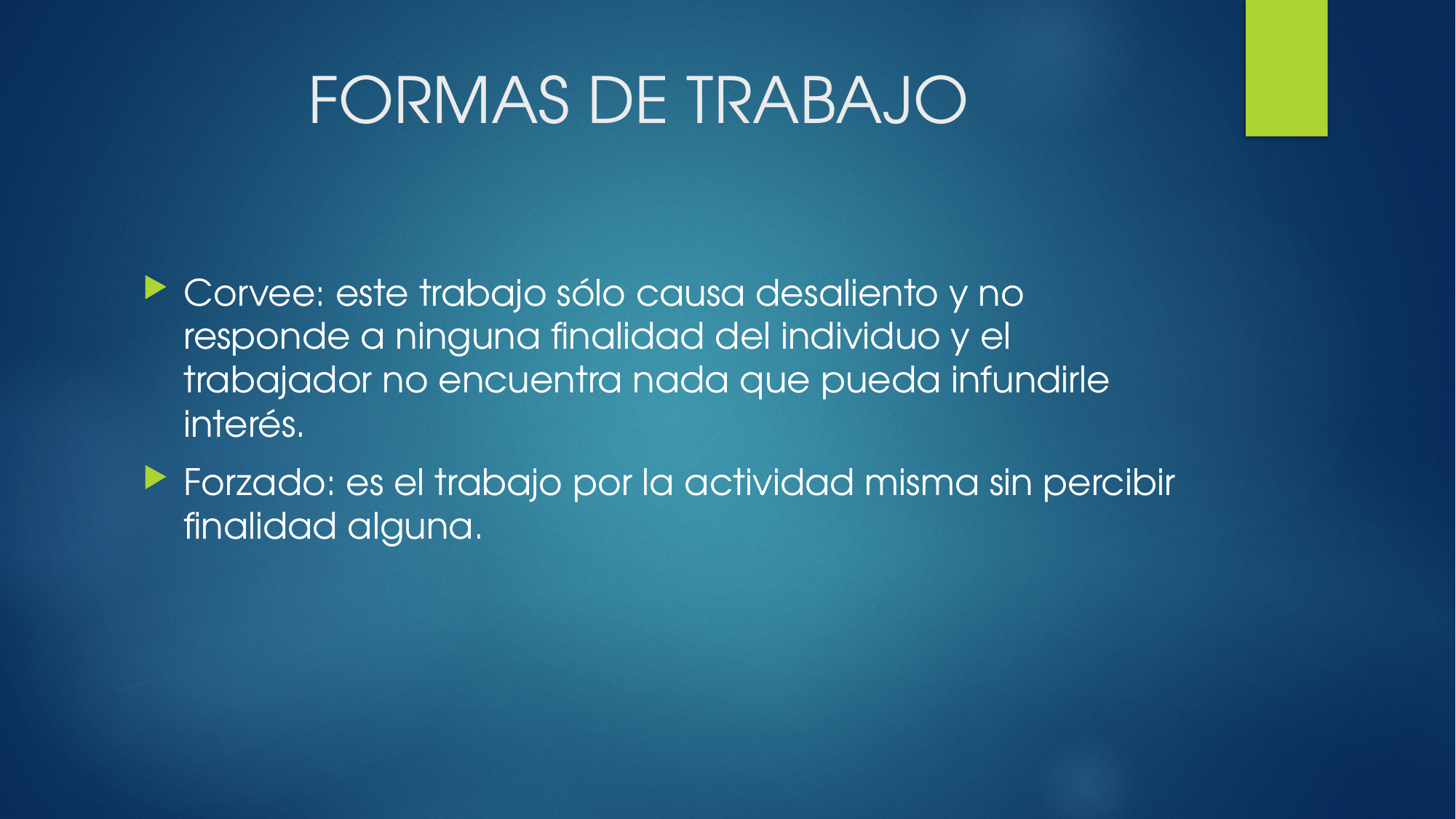

# FORMAS DE TRABAJO
Corvee: este trabajo sólo causa desaliento y no responde a ninguna finalidad del individuo y el trabajador no encuentra nada que pueda infundirle interés.
Forzado: es el trabajo por la actividad misma sin percibir finalidad alguna.